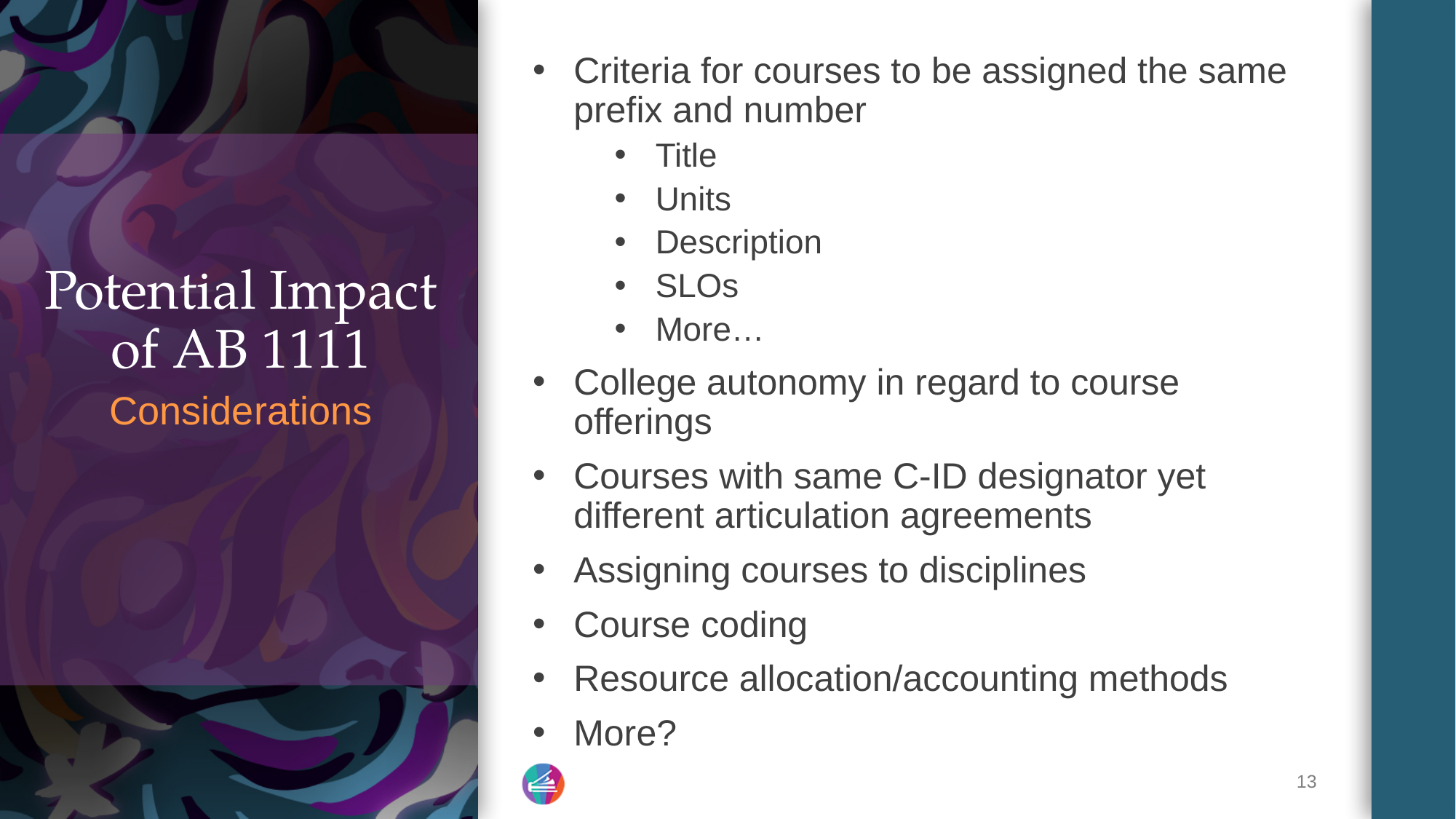

Criteria for courses to be assigned the same prefix and number
Title
Units
Description
SLOs
More…
College autonomy in regard to course offerings
Courses with same C-ID designator yet different articulation agreements
Assigning courses to disciplines
Course coding
Resource allocation/accounting methods
More?

# Potential Impact of AB 1111
Considerations
13